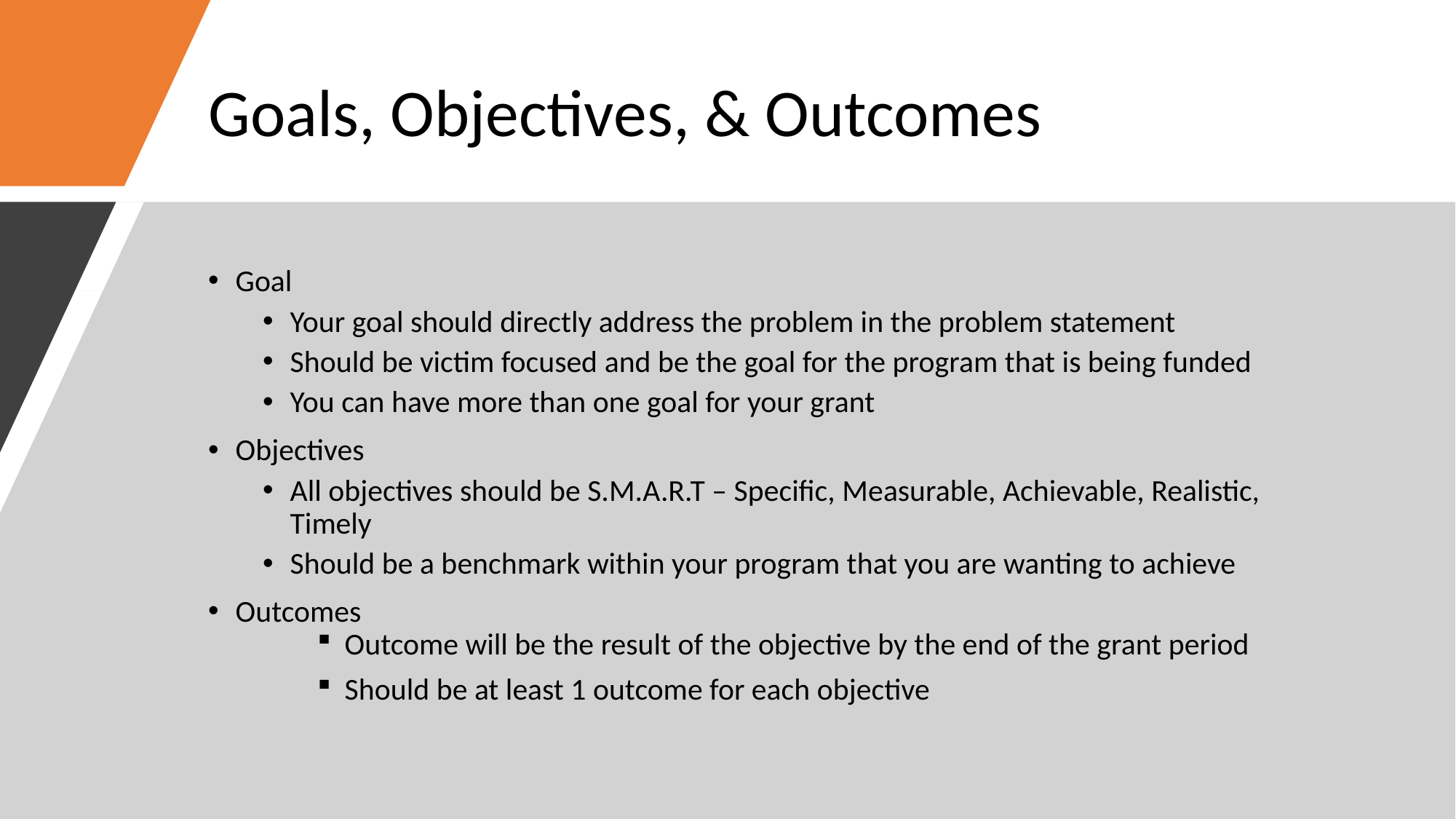

# Goals, Objectives, & Outcomes

Goal
Your goal should directly address the problem in the problem statement
Should be victim focused and be the goal for the program that is being funded
You can have more than one goal for your grant
Objectives
All objectives should be S.M.A.R.T – Specific, Measurable, Achievable, Realistic, Timely
Should be a benchmark within your program that you are wanting to achieve
Outcomes
Outcome will be the result of the objective by the end of the grant period
Should be at least 1 outcome for each objective